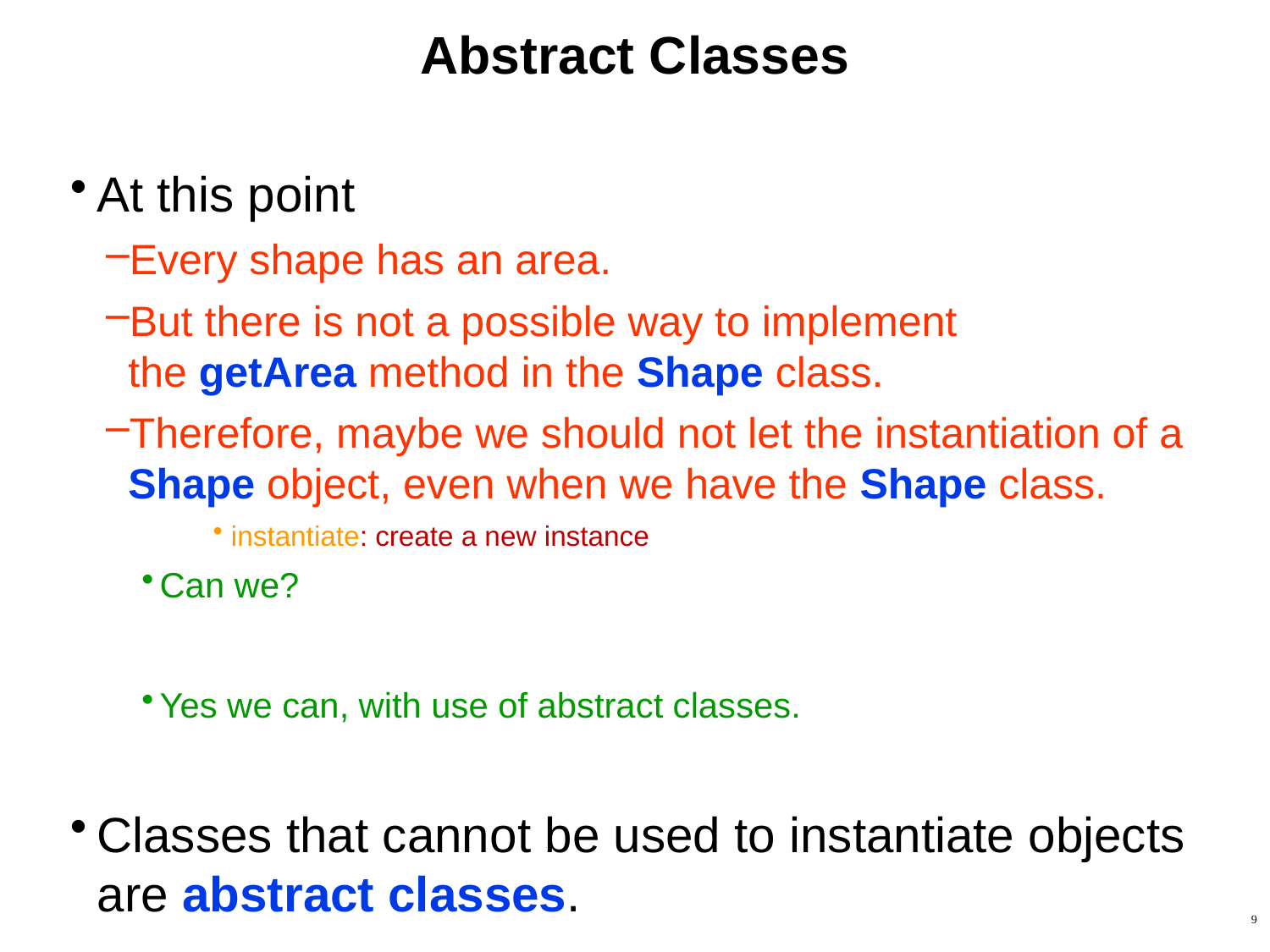

# Abstract Classes
At this point
Every shape has an area.
But there is not a possible way to implement the getArea method in the Shape class.
Therefore, maybe we should not let the instantiation of a Shape object, even when we have the Shape class.
instantiate: create a new instance
Can we?

Yes we can, with use of abstract classes.

Classes that cannot be used to instantiate objects are abstract classes.

9